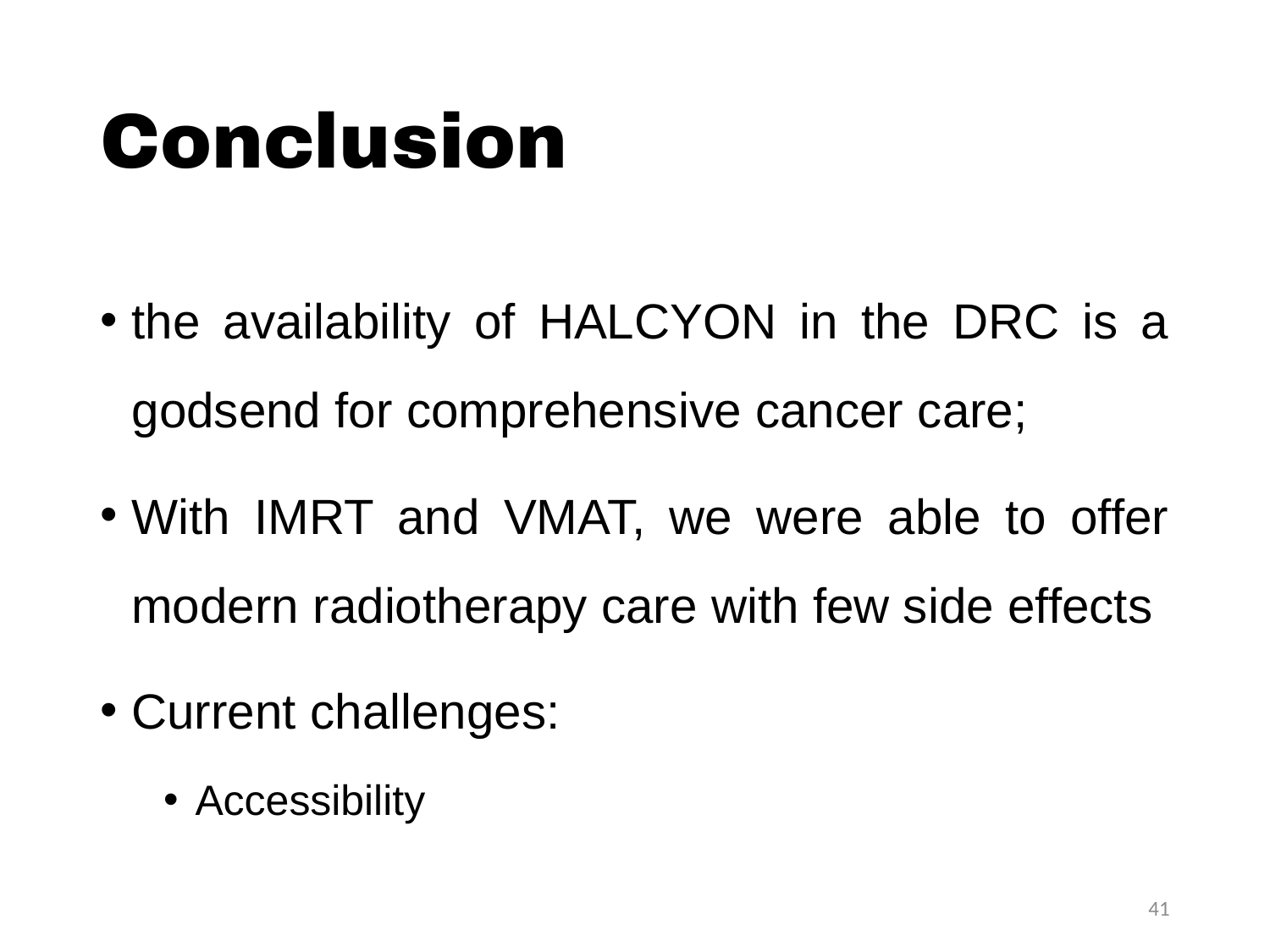

# Conclusion
the availability of HALCYON in the DRC is a godsend for comprehensive cancer care;
With IMRT and VMAT, we were able to offer modern radiotherapy care with few side effects
Current challenges:
Accessibility
41